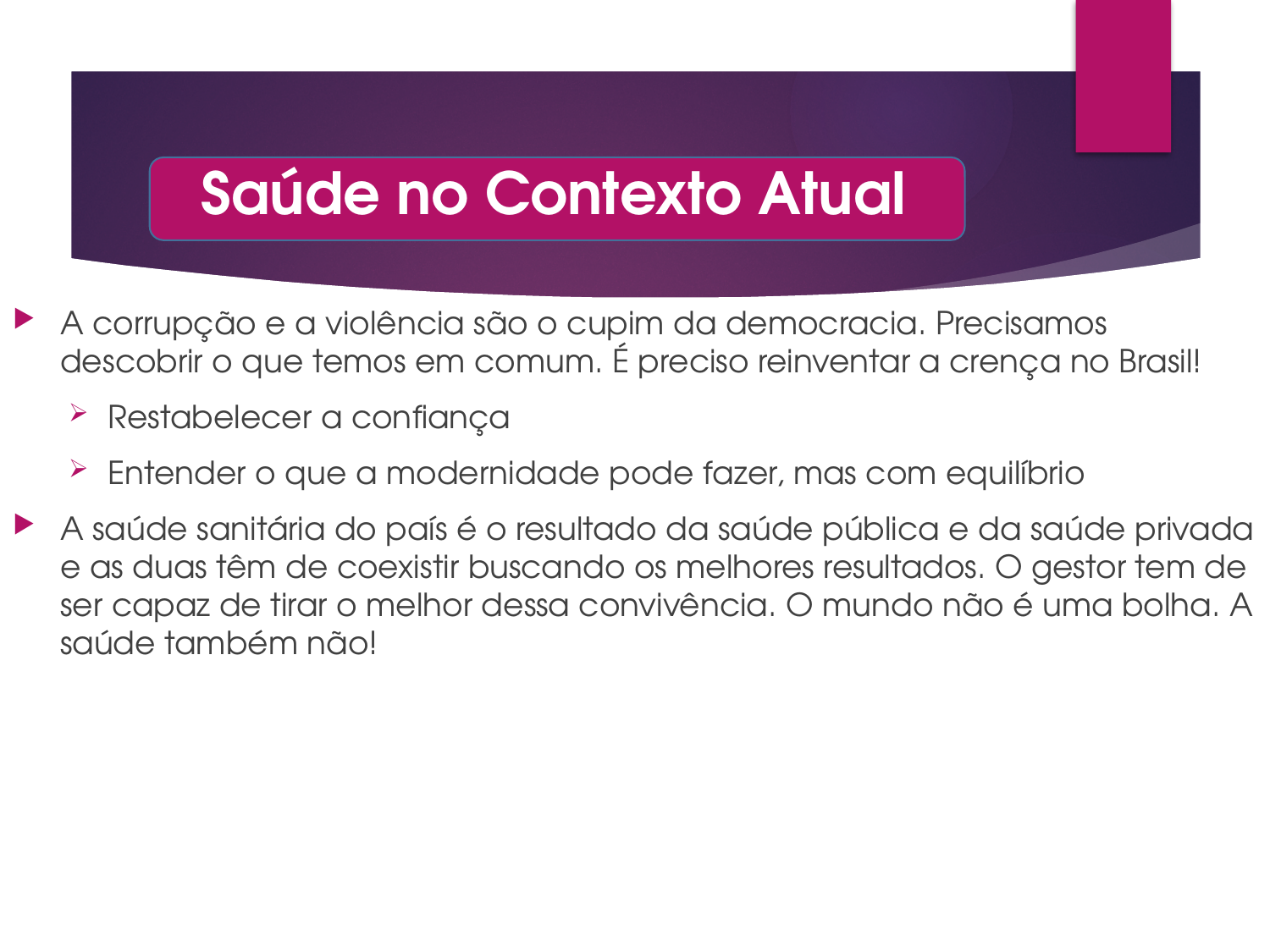

Saúde no Contexto Atual
A corrupção e a violência são o cupim da democracia. Precisamos descobrir o que temos em comum. É preciso reinventar a crença no Brasil!
Restabelecer a confiança
Entender o que a modernidade pode fazer, mas com equilíbrio
A saúde sanitária do país é o resultado da saúde pública e da saúde privada e as duas têm de coexistir buscando os melhores resultados. O gestor tem de ser capaz de tirar o melhor dessa convivência. O mundo não é uma bolha. A saúde também não!